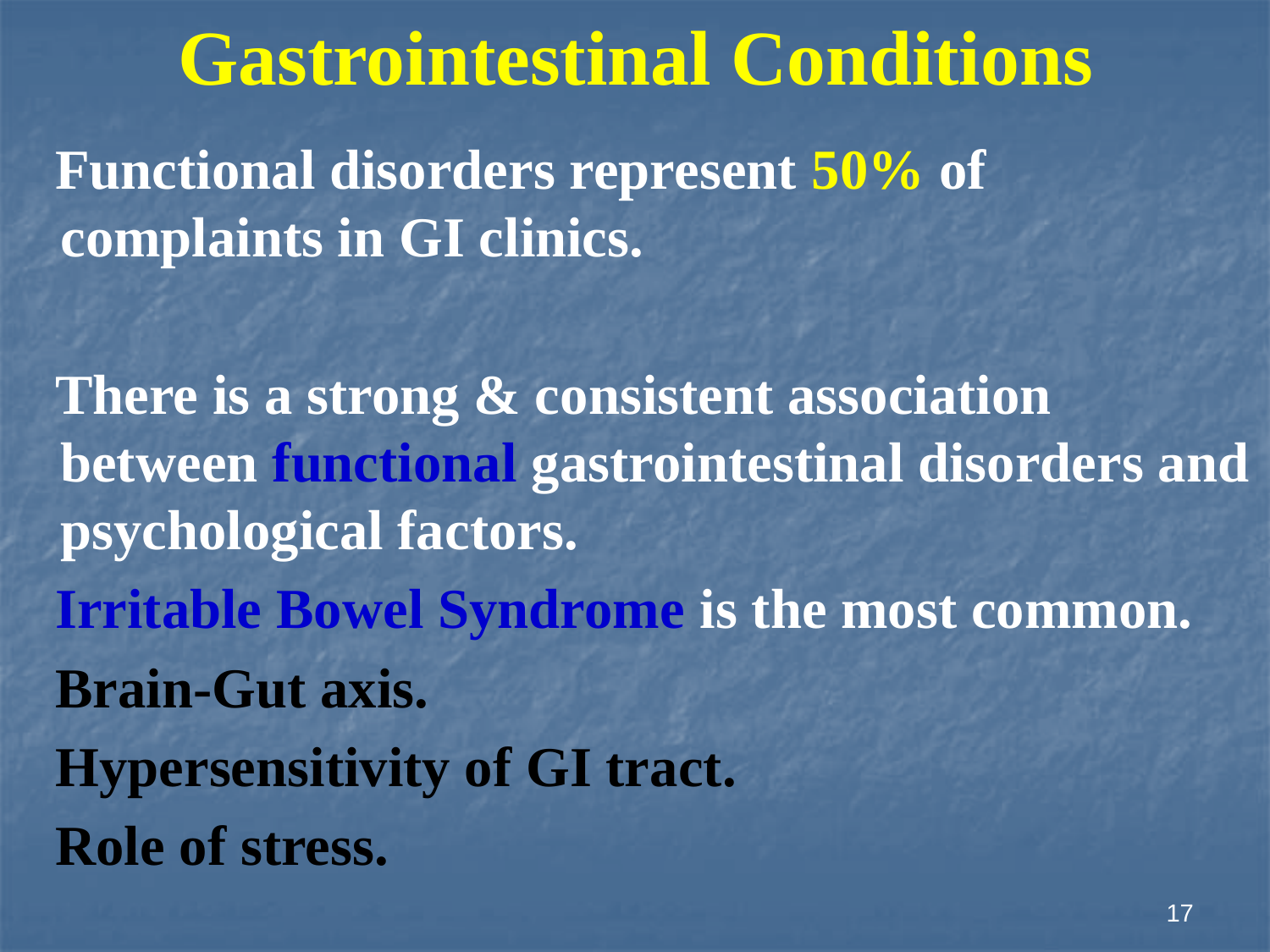

# Gastrointestinal Conditions
   Functional disorders represent 50% of               complaints in GI clinics.

   There is a strong & consistent association between functional gastrointestinal disorders and psychological factors.
   Irritable Bowel Syndrome is the most common.
   Brain-Gut axis.
   Hypersensitivity of GI tract.
   Role of stress.

17